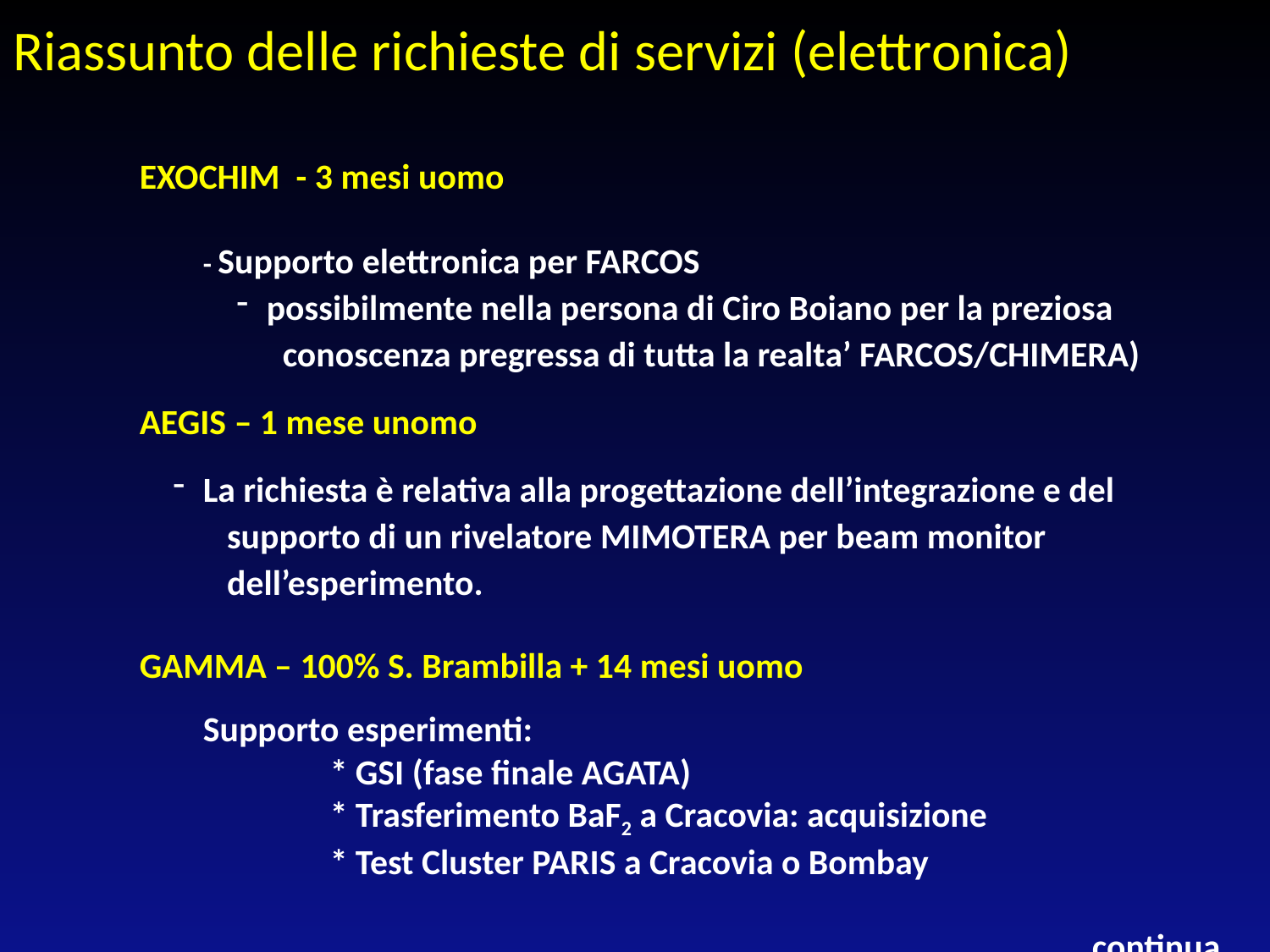

# Riassunto delle richieste di servizi (elettronica)

EXOCHIM  - 3 mesi uomo

- Supporto elettronica per FARCOS
possibilmente nella persona di Ciro Boiano per la preziosa
  conoscenza pregressa di tutta la realta’ FARCOS/CHIMERA)

	AEGIS – 1 mese unomo

La richiesta è relativa alla progettazione dell’integrazione e del
   supporto di un rivelatore MIMOTERA per beam monitor
   dell’esperimento.

	GAMMA – 100% S. Brambilla + 14 mesi uomo

Supporto esperimenti:
	* GSI (fase finale AGATA)
	* Trasferimento BaF2 a Cracovia: acquisizione
	* Test Cluster PARIS a Cracovia o Bombay

							continua

GAMMA